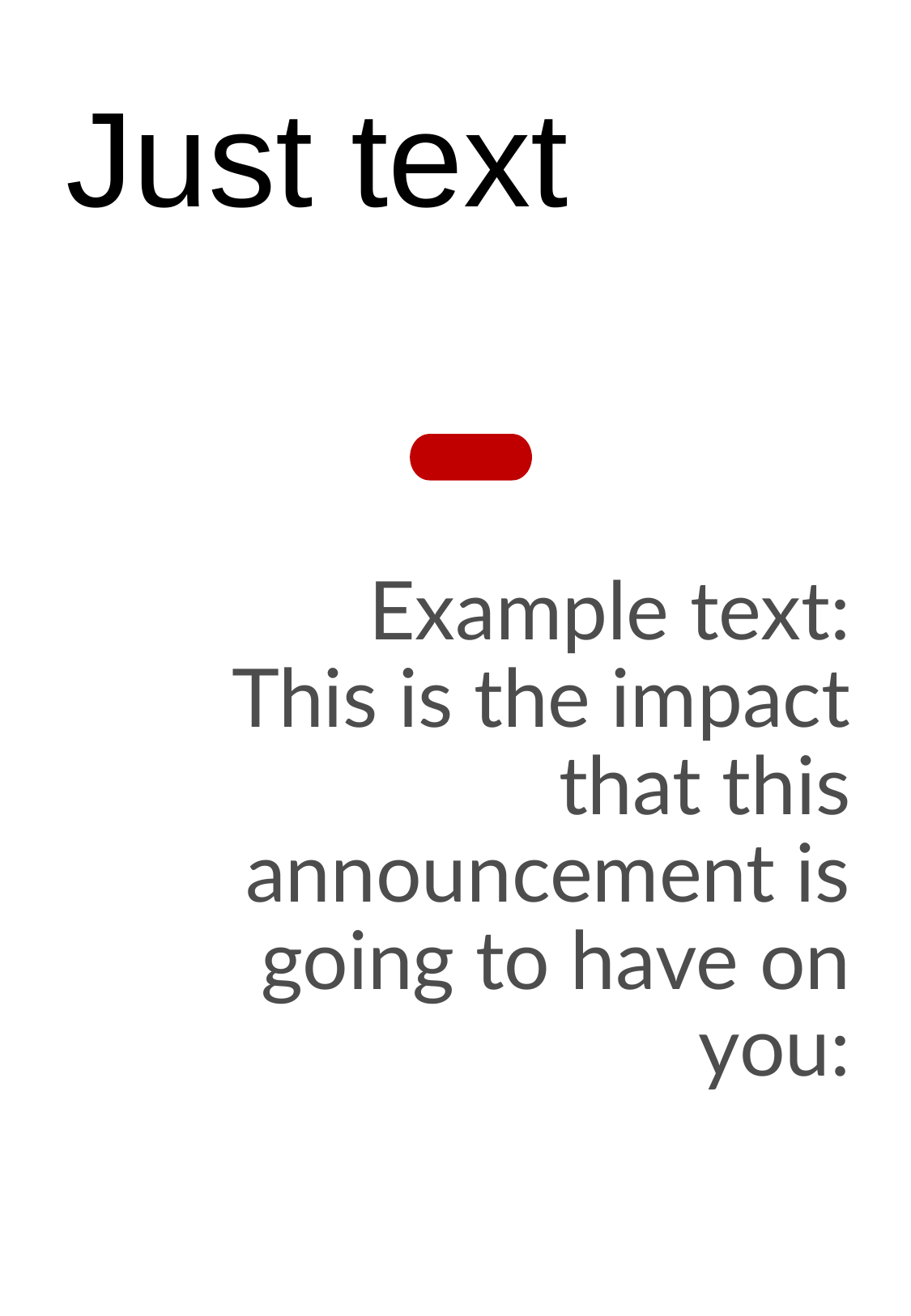

Just text

Example text: This is the impact that this announcement is going to have on you: